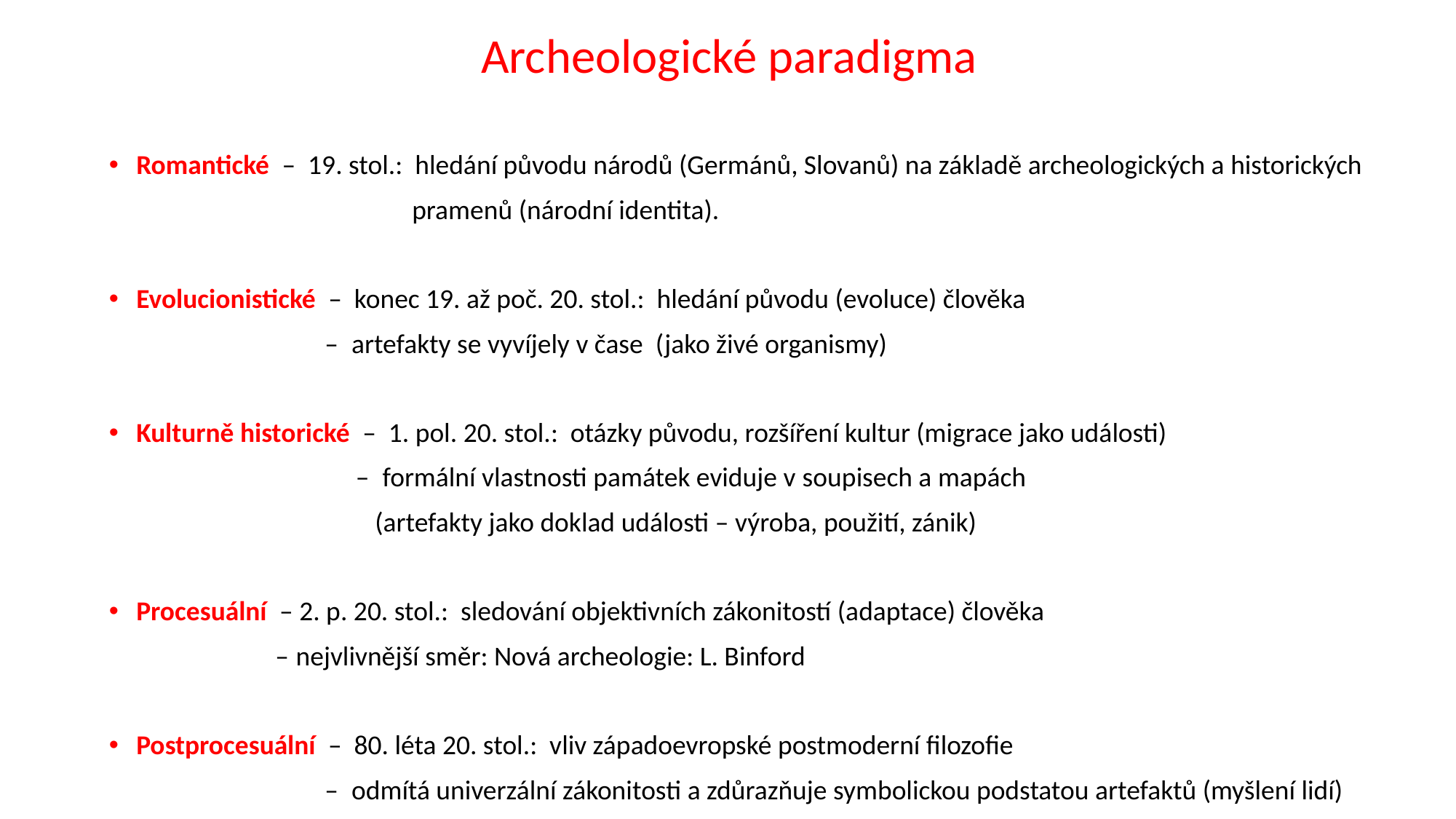

# Archeologické paradigma
Romantické  –  19. stol.:  hledání původu národů (Germánů, Slovanů) na základě archeologických a historických
                                                 pramenů (národní identita).

Evolucionistické  –  konec 19. až poč. 20. stol.:  hledání původu (evoluce) člověka
                                   –  artefakty se vyvíjely v čase  (jako živé organismy)

Kulturně historické  –  1. pol. 20. stol.:  otázky původu, rozšíření kultur (migrace jako události)
                                        –  formální vlastnosti památek eviduje v soupisech a mapách
                                           (artefakty jako doklad události – výroba, použití, zánik)

Procesuální  – 2. p. 20. stol.:  sledování objektivních zákonitostí (adaptace) člověka
                           – nejvlivnější směr: Nová archeologie: L. Binford

Postprocesuální  –  80. léta 20. stol.:  vliv západoevropské postmoderní filozofie
                                   –  odmítá univerzální zákonitosti a zdůrazňuje symbolickou podstatou artefaktů (myšlení lidí)